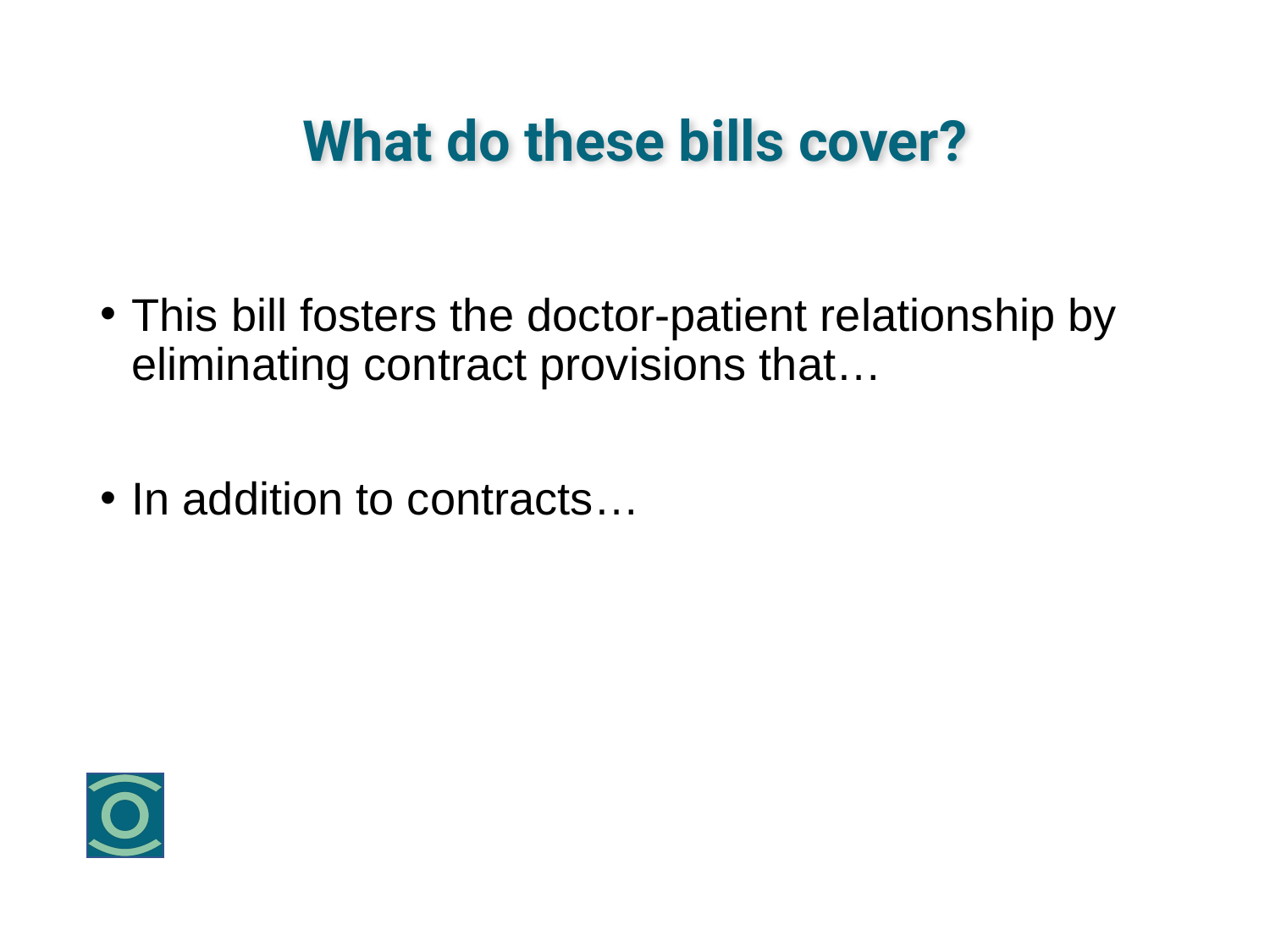

# What do these bills cover?

This bill fosters the doctor-patient relationship by eliminating contract provisions that…

In addition to contracts…